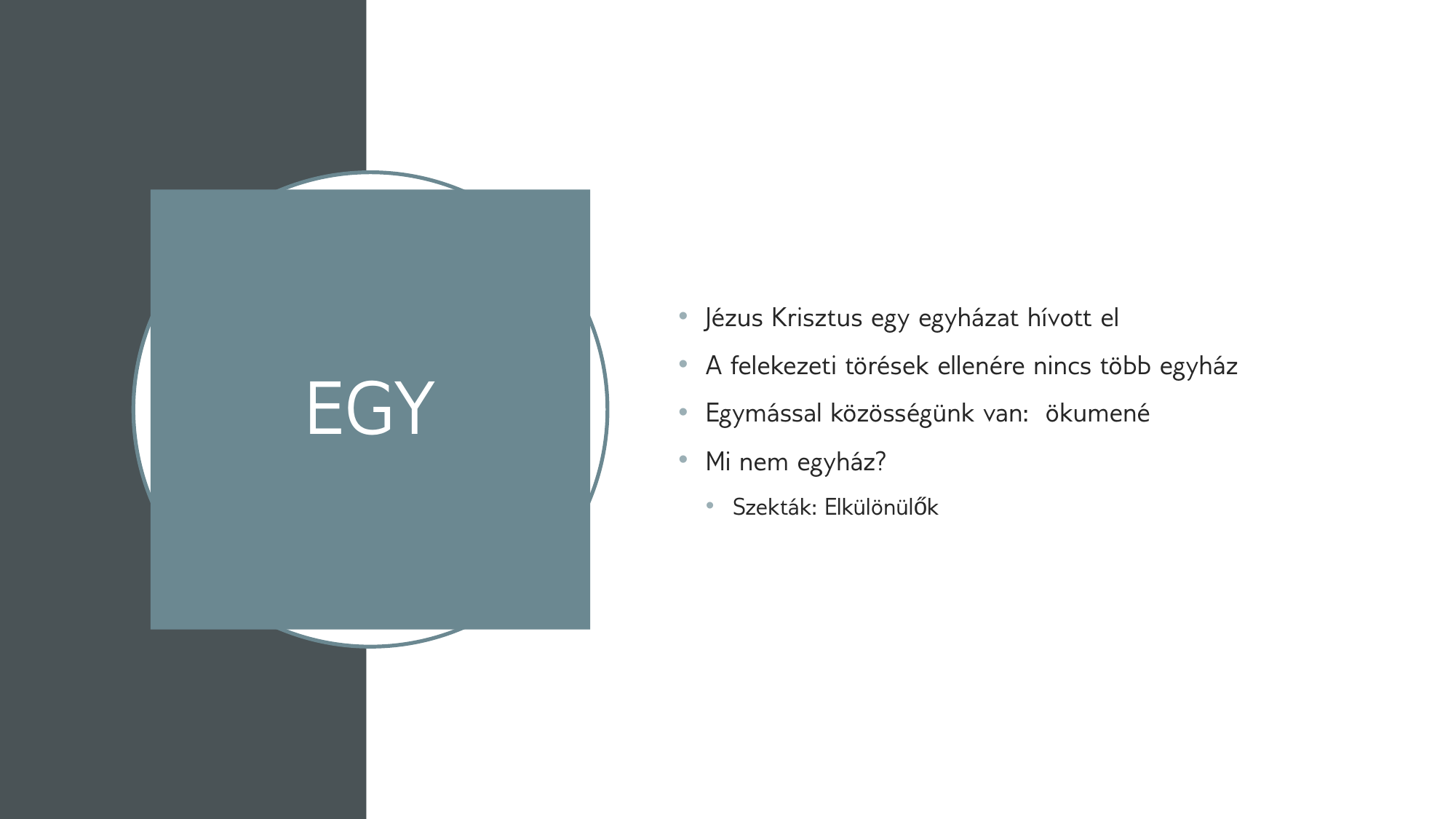

Jézus Krisztus egy egyházat hívott el
A felekezeti törések ellenére nincs több egyház
Egymással közösségünk van:  ökumené
Mi nem egyház?
Szekták: Elkülönülők

# EgY